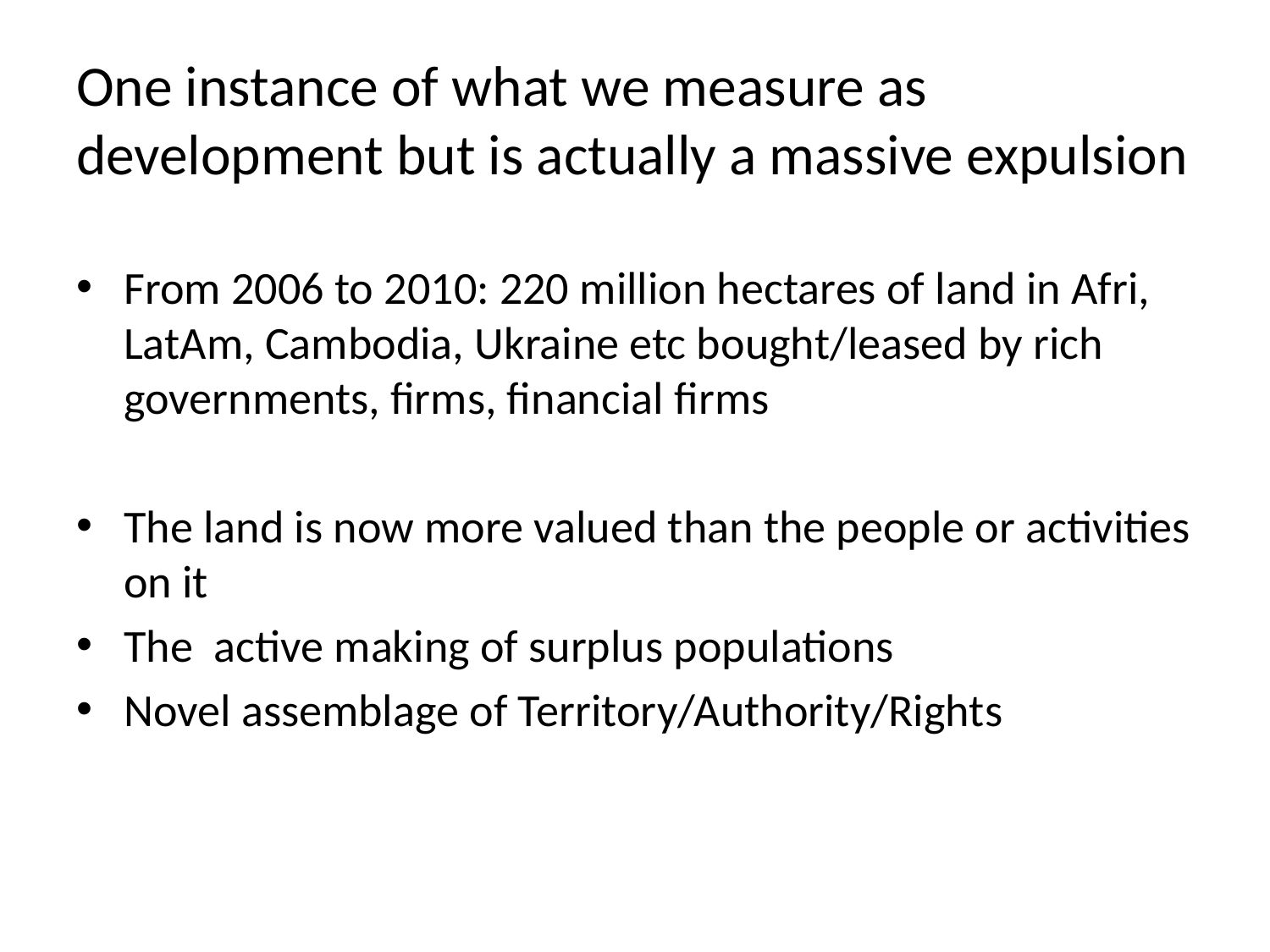

# One instance of what we measure as development but is actually a massive expulsion
From 2006 to 2010: 220 million hectares of land in Afri, LatAm, Cambodia, Ukraine etc bought/leased by rich governments, firms, financial firms

The land is now more valued than the people or activities on it
The  active making of surplus populations
Novel assemblage of Territory/Authority/Rights